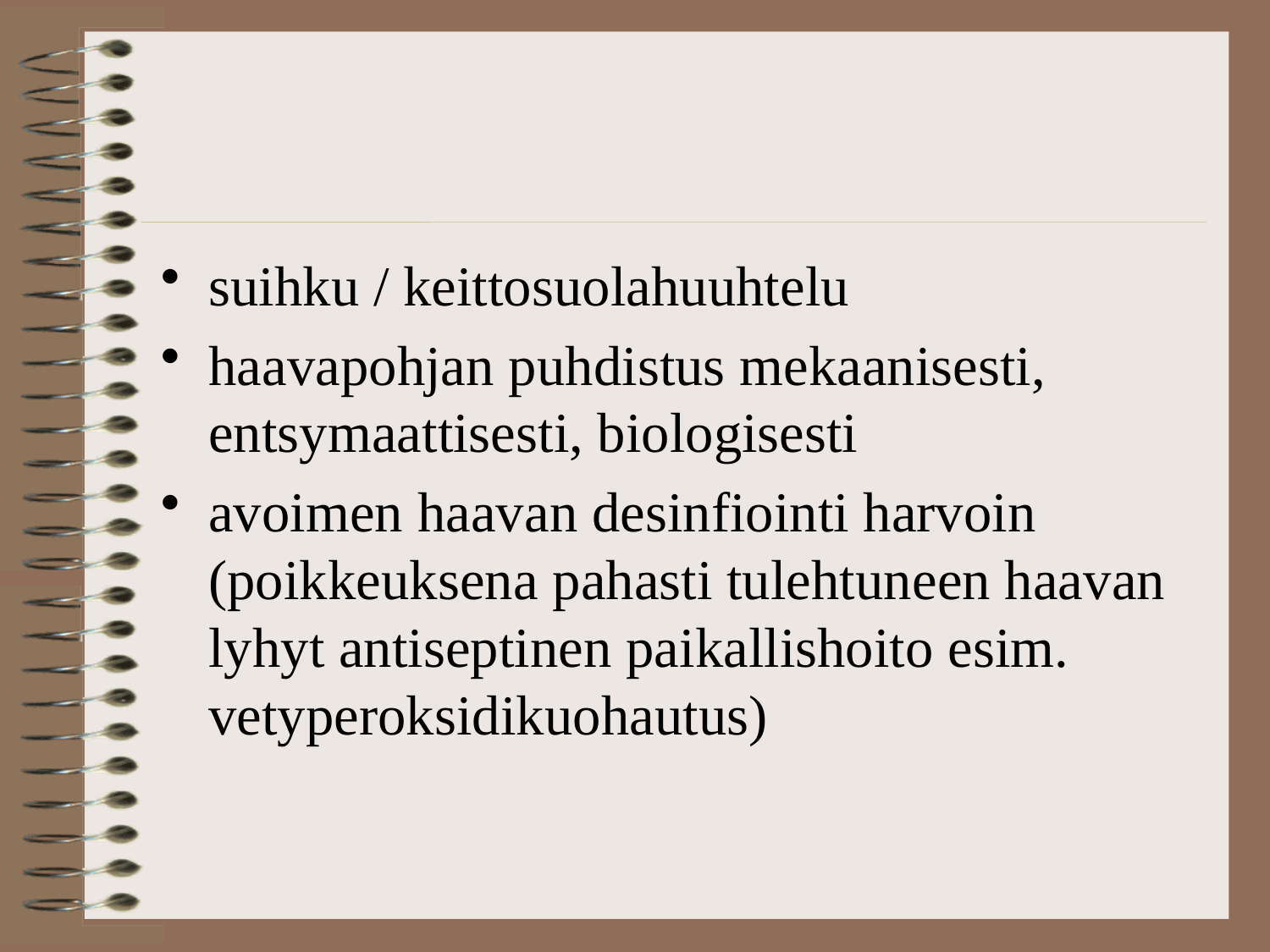

suihku / keittosuolahuuhtelu
haavapohjan puhdistus mekaanisesti, entsymaattisesti, biologisesti
avoimen haavan desinfiointi harvoin (poikkeuksena pahasti tulehtuneen haavan lyhyt antiseptinen paikallishoito esim. vetyperoksidikuohautus)